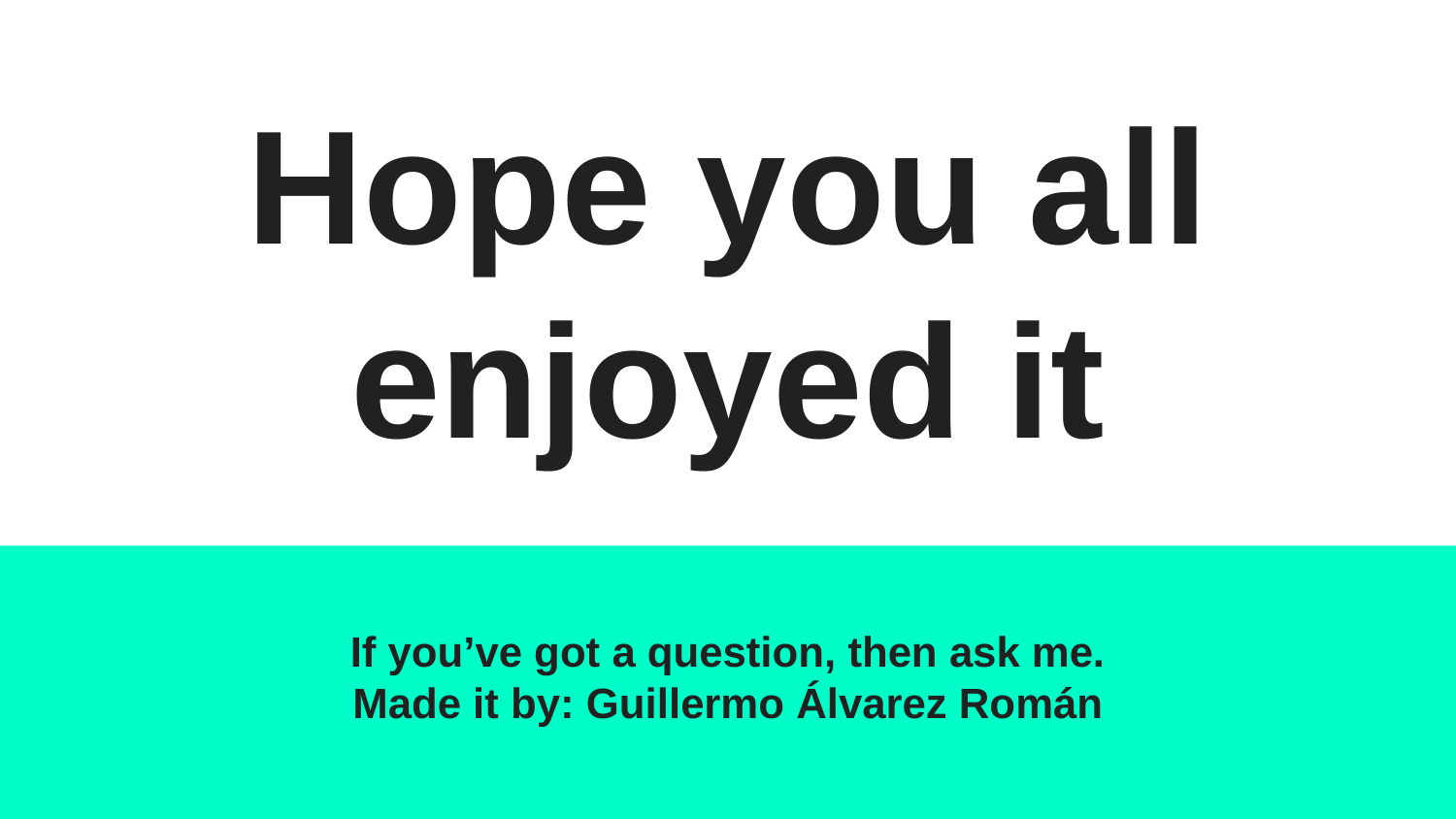

# Hope you all enjoyed it
If you’ve got a question, then ask me.
Made it by: Guillermo Álvarez Román